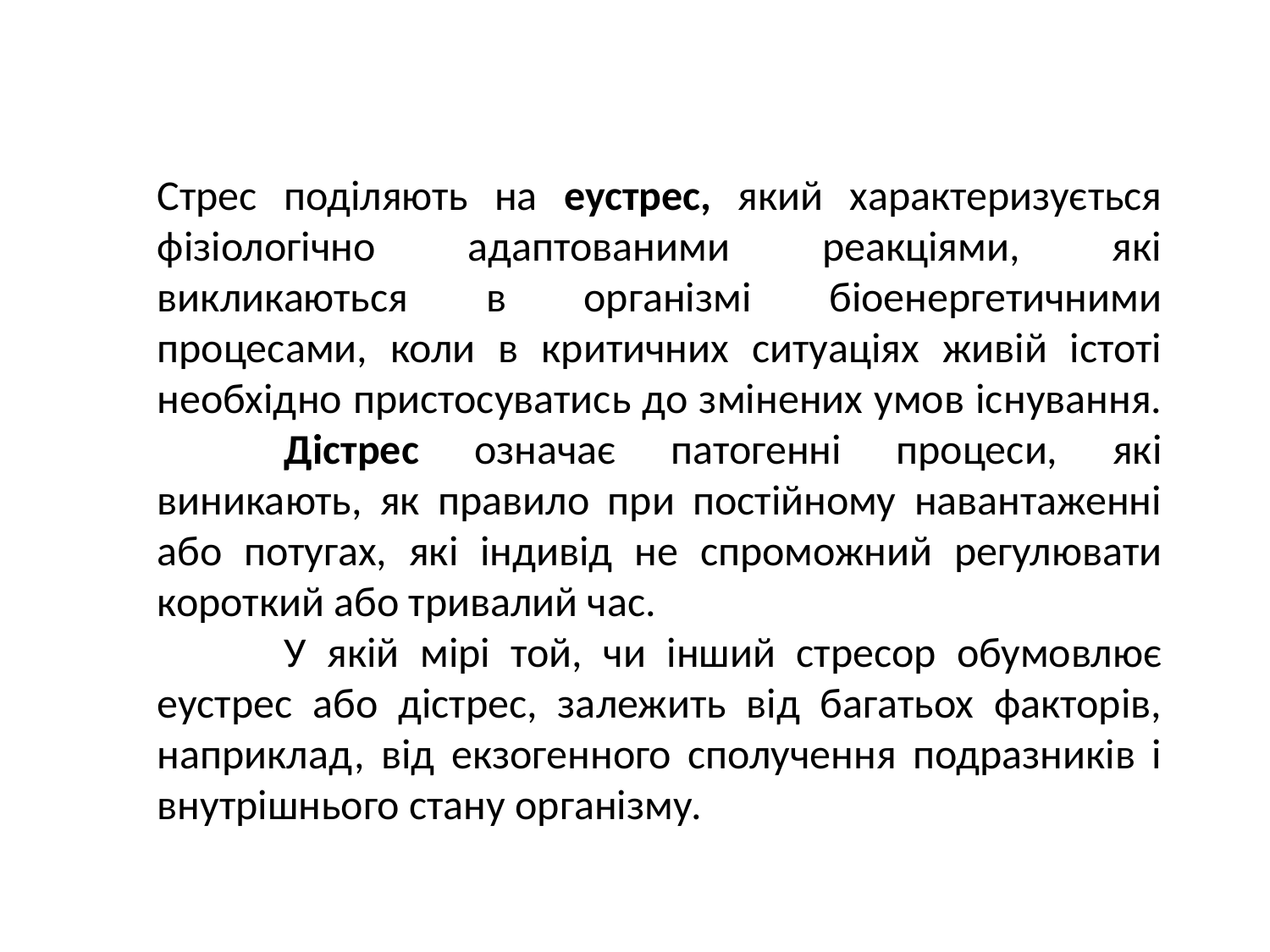

Стрес поділяють на еустрес, який характеризується фізіологічно адаптованими реакціями, які викликаються в організмі біоенергетичними процесами, коли в критичних ситуаціях живій істоті необхідно пристосуватись до змінених умов існування. 	Дістрес означає патогенні процеси, які виникають, як правило при постійному навантаженні або потугах, які індивід не спроможний регулювати короткий або тривалий час.
	У якій мірі той, чи інший стресор обумовлює еустрес або дістрес, залежить від багатьох факторів, наприклад, від екзогенного сполучення подразників і внутрішнього стану організму.